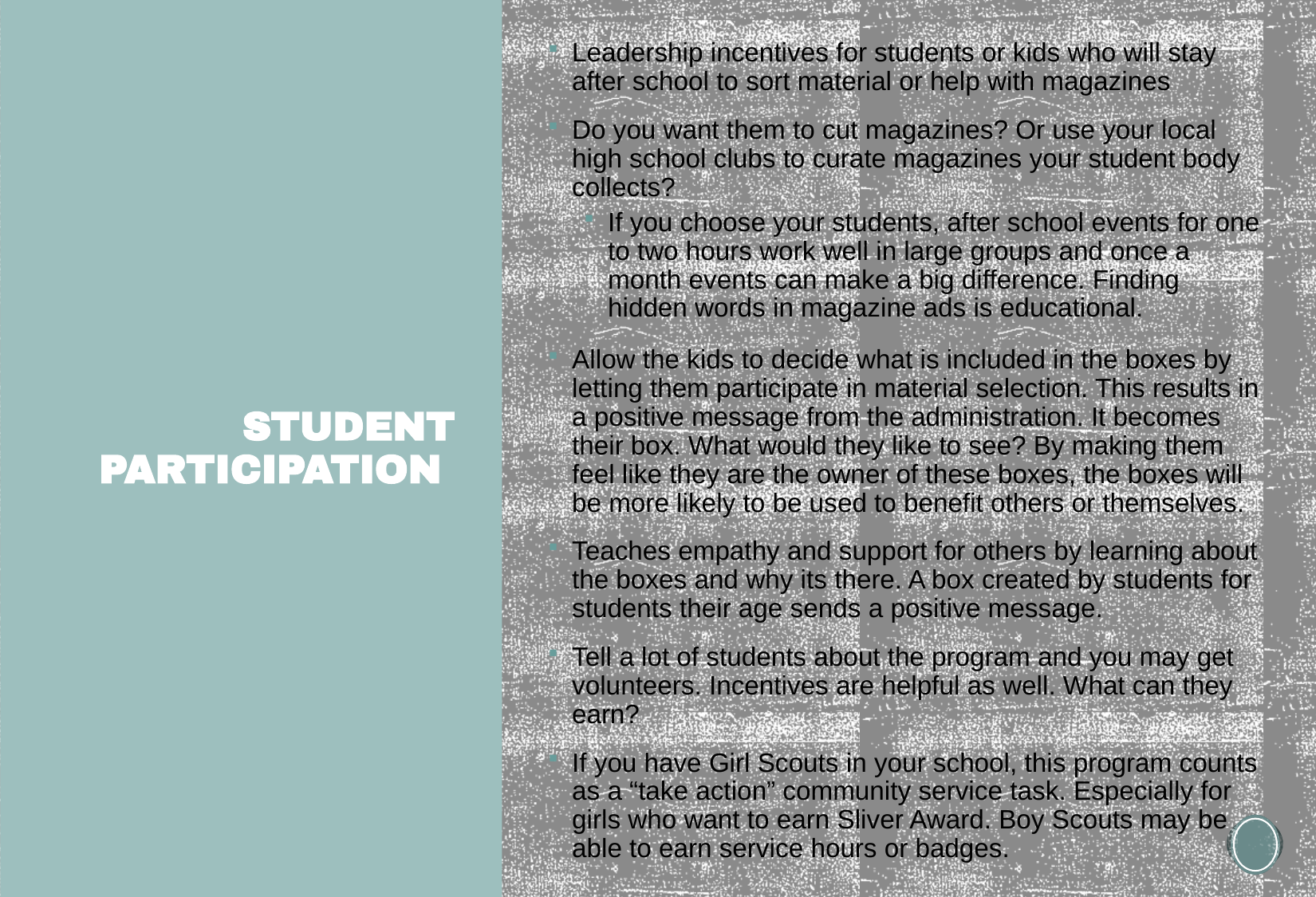

Leadership incentives for students or kids who will stay after school to sort material or help with magazines
Do you want them to cut magazines? Or use your local high school clubs to curate magazines your student body collects?
If you choose your students, after school events for one to two hours work well in large groups and once a month events can make a big difference. Finding hidden words in magazine ads is educational.
Allow the kids to decide what is included in the boxes by letting them participate in material selection. This results in a positive message from the administration. It becomes their box. What would they like to see? By making them feel like they are the owner of these boxes, the boxes will be more likely to be used to benefit others or themselves.
Teaches empathy and support for others by learning about the boxes and why its there. A box created by students for students their age sends a positive message.
Tell a lot of students about the program and you may get volunteers. Incentives are helpful as well. What can they earn?
If you have Girl Scouts in your school, this program counts as a “take action” community service task. Especially for girls who want to earn Sliver Award. Boy Scouts may be able to earn service hours or badges.
# Student participation